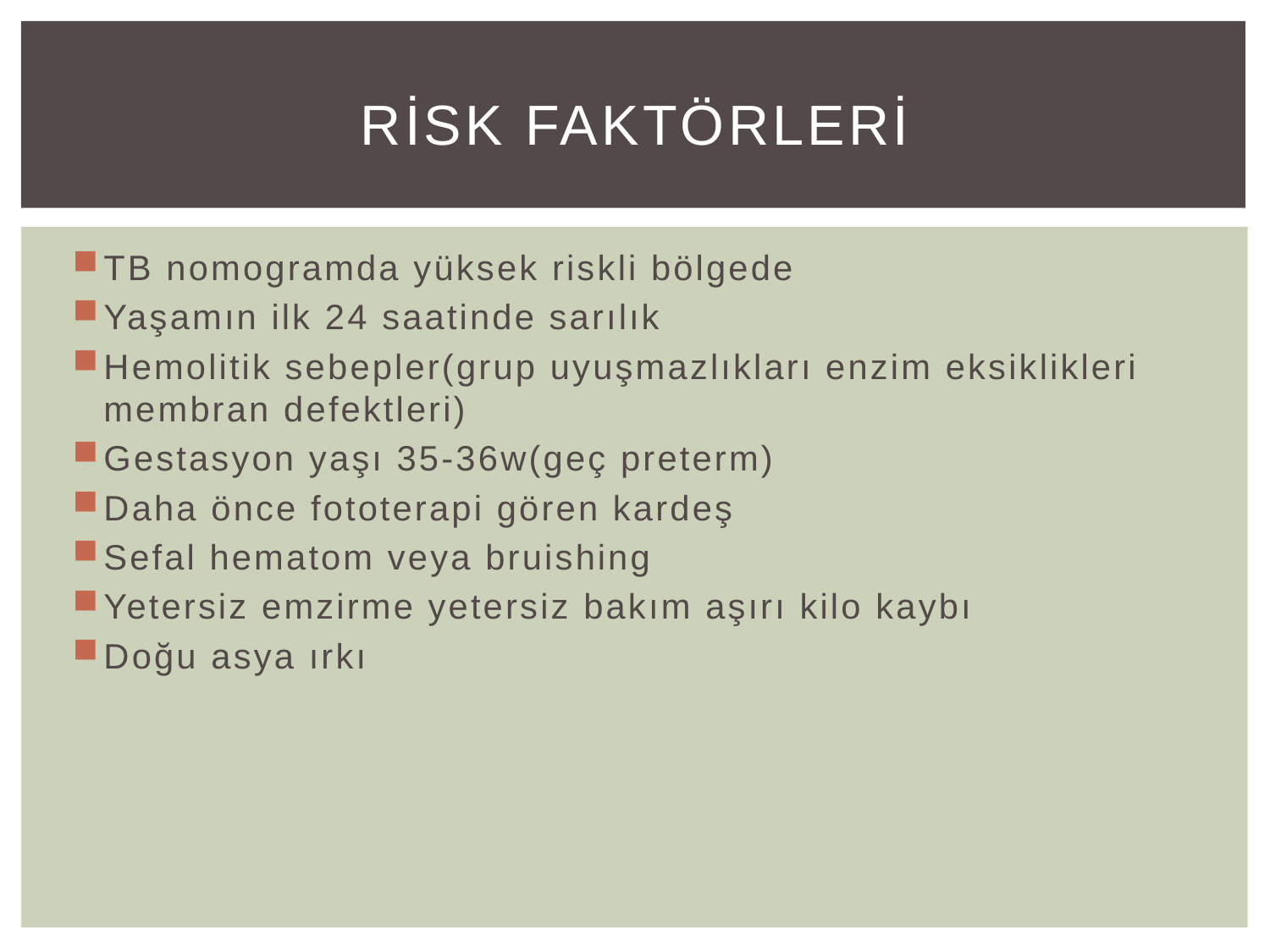

# Rİsk faktörlerİ
TB nomogramda yüksek riskli bölgede
Yaşamın ilk 24 saatinde sarılık
Hemolitik sebepler(grup uyuşmazlıkları enzim eksiklikleri membran defektleri)
Gestasyon yaşı 35-36w(geç preterm)
Daha önce fototerapi gören kardeş
Sefal hematom veya bruishing
Yetersiz emzirme yetersiz bakım aşırı kilo kaybı
Doğu asya ırkı